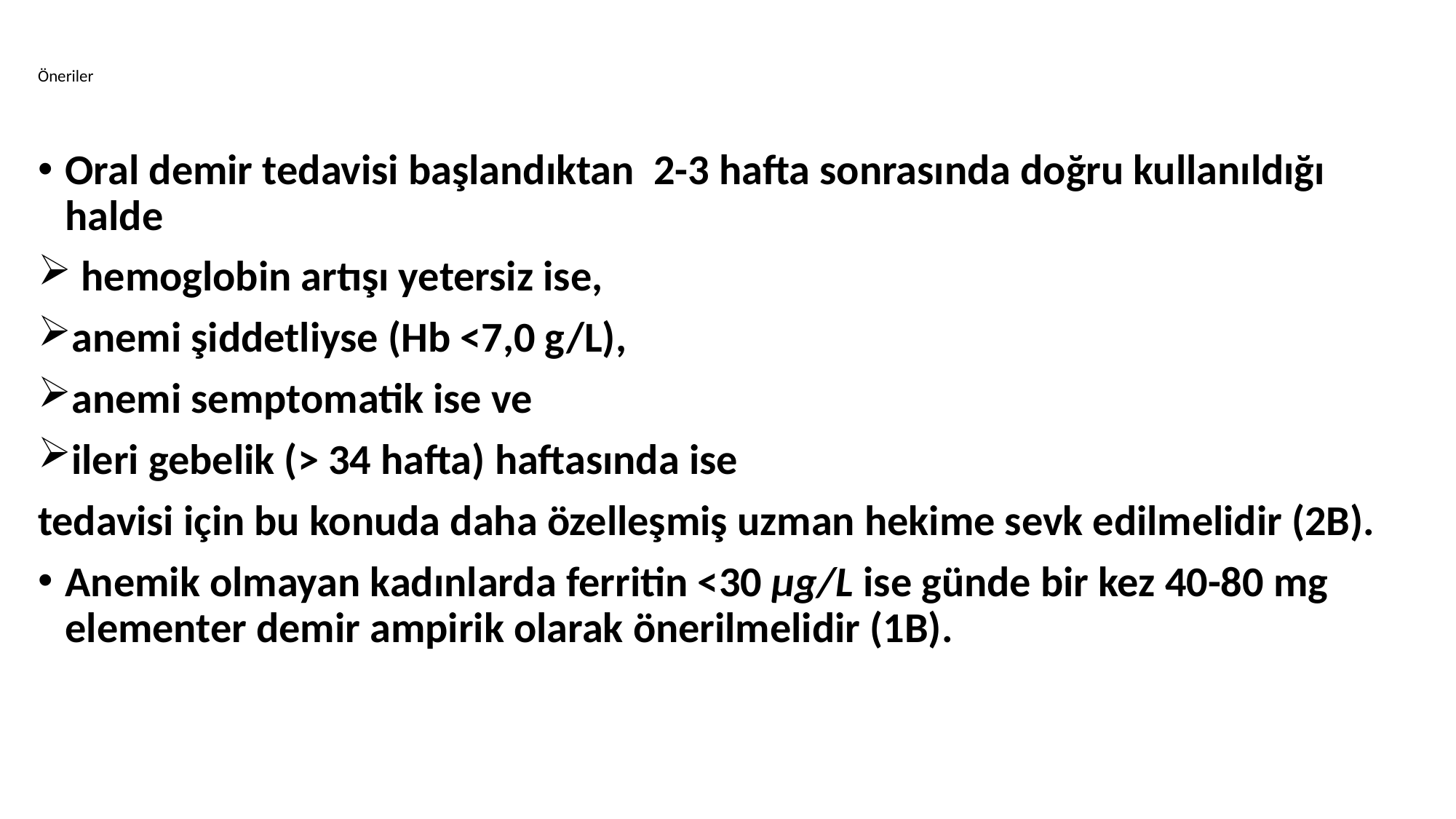

# Öneriler
Oral demir tedavisi başlandıktan  2-3 hafta sonrasında doğru kullanıldığı halde
 hemoglobin artışı yetersiz ise,
anemi şiddetliyse (Hb <7,0 g/L),
anemi semptomatik ise ve
ileri gebelik (> 34 hafta) haftasında ise
tedavisi için bu konuda daha özelleşmiş uzman hekime sevk edilmelidir (2B).
Anemik olmayan kadınlarda ferritin <30 μg/L ise günde bir kez 40-80 mg elementer demir ampirik olarak önerilmelidir (1B).